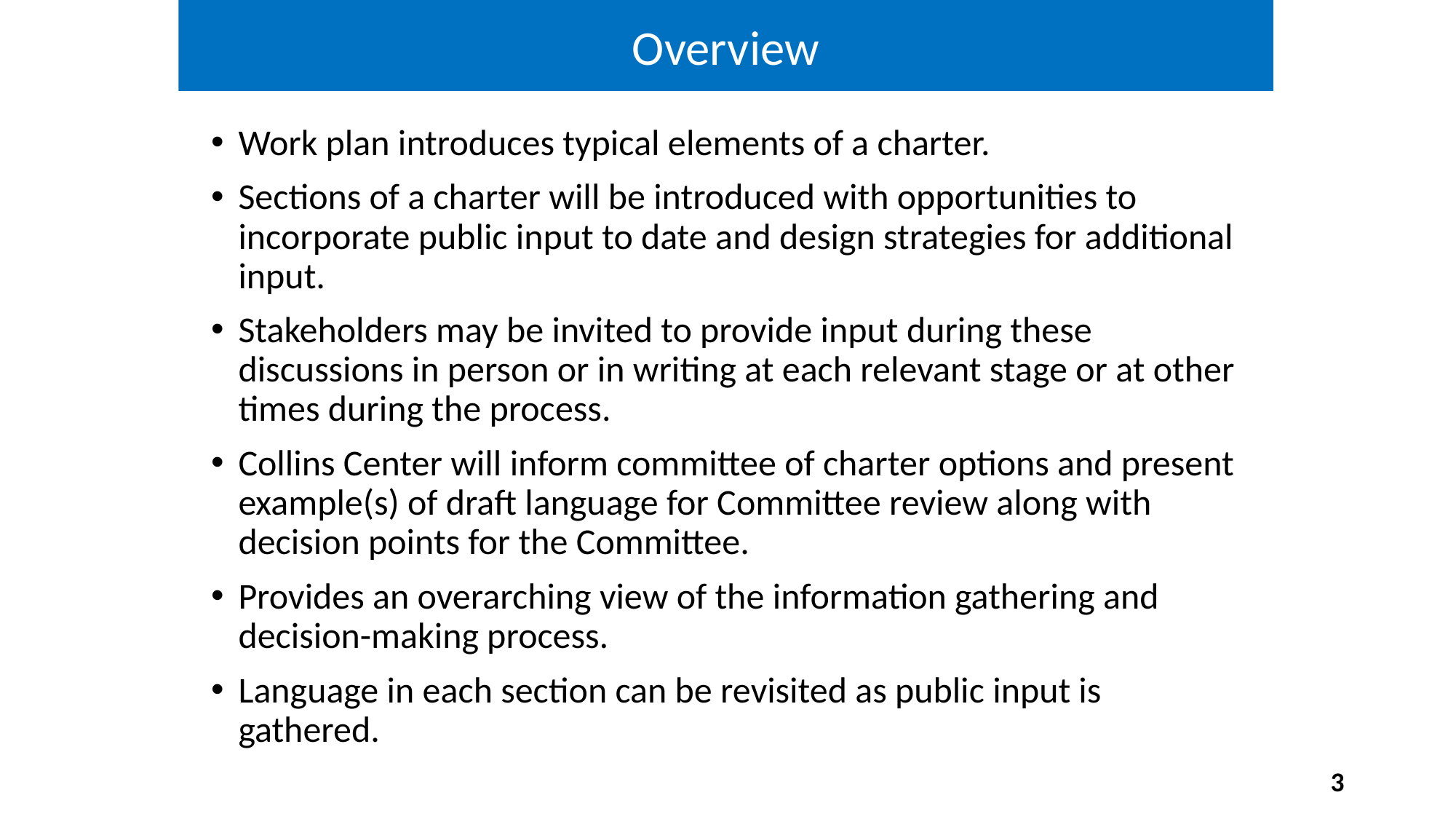

Overview
Work plan introduces typical elements of a charter.
Sections of a charter will be introduced with opportunities to incorporate public input to date and design strategies for additional input.
Stakeholders may be invited to provide input during these discussions in person or in writing at each relevant stage or at other times during the process.
Collins Center will inform committee of charter options and present example(s) of draft language for Committee review along with decision points for the Committee.
Provides an overarching view of the information gathering and decision-making process.
Language in each section can be revisited as public input is gathered.
3